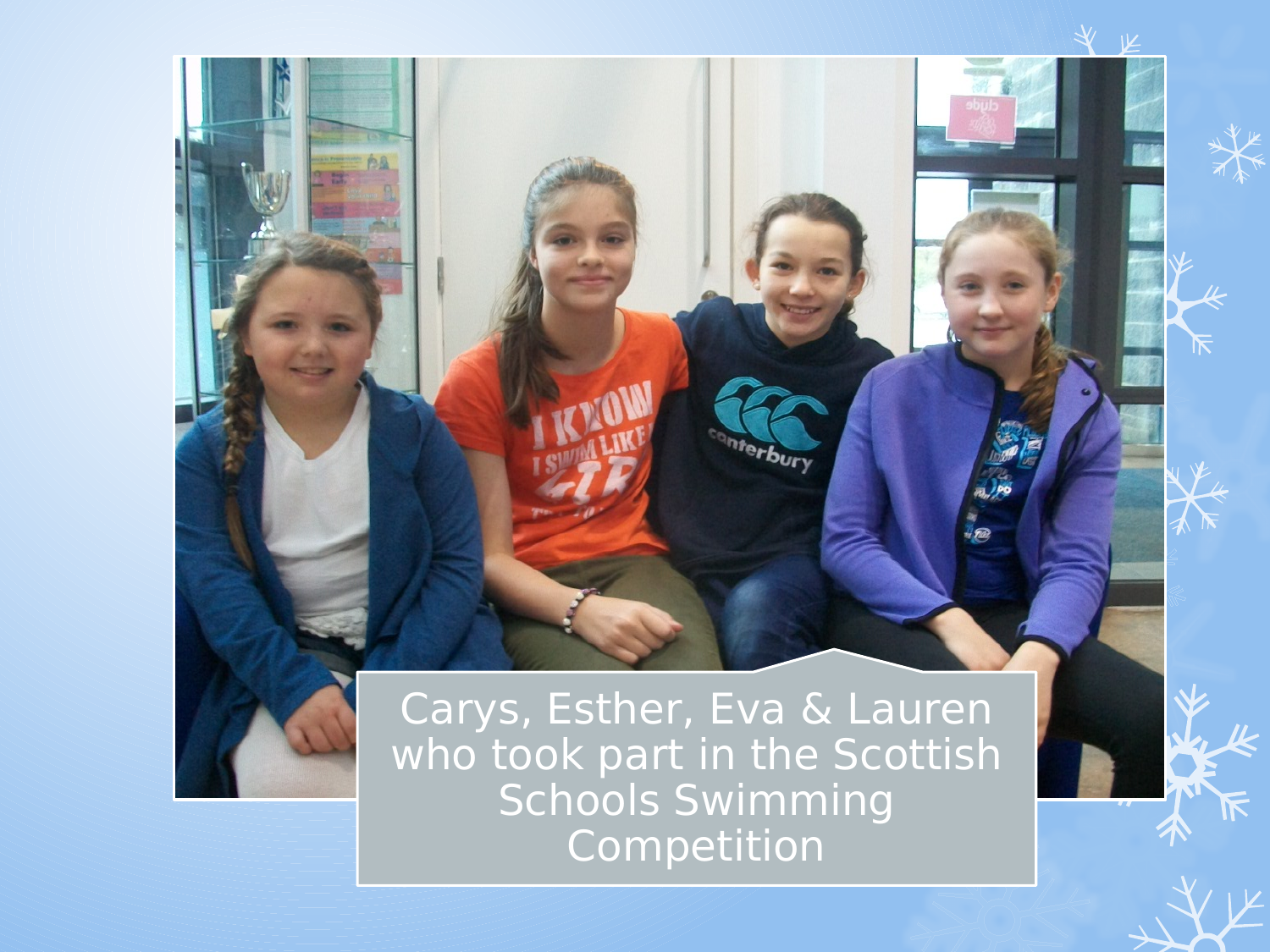

Carys, Esther, Eva & Lauren who took part in the Scottish Schools Swimming Competition